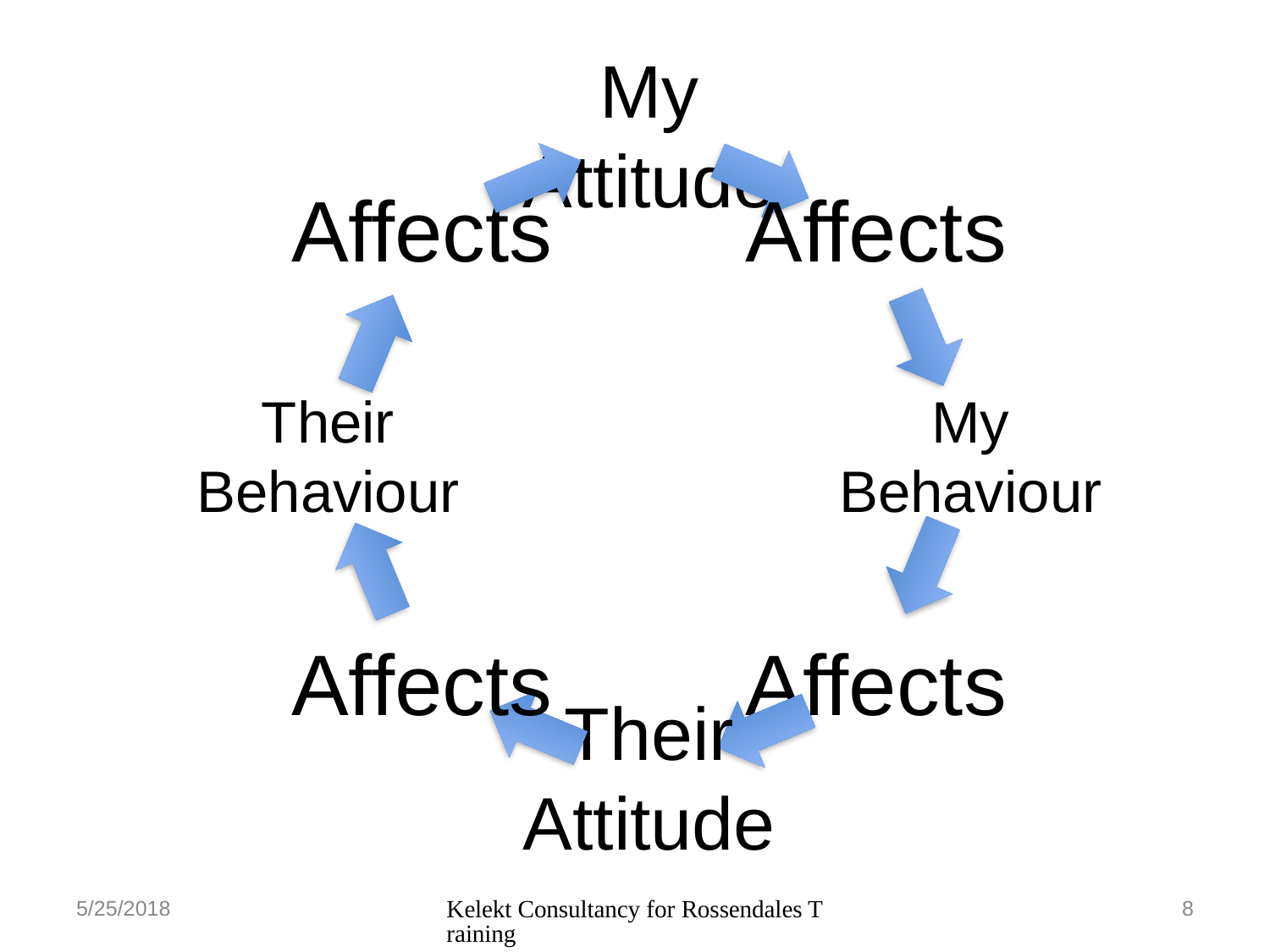

My Attitude
My Behaviour
Their Attitude
Their Behaviour
Affects
Affects
Affects
Affects
5/25/2018
Kelekt Consultancy for Rossendales Training
8